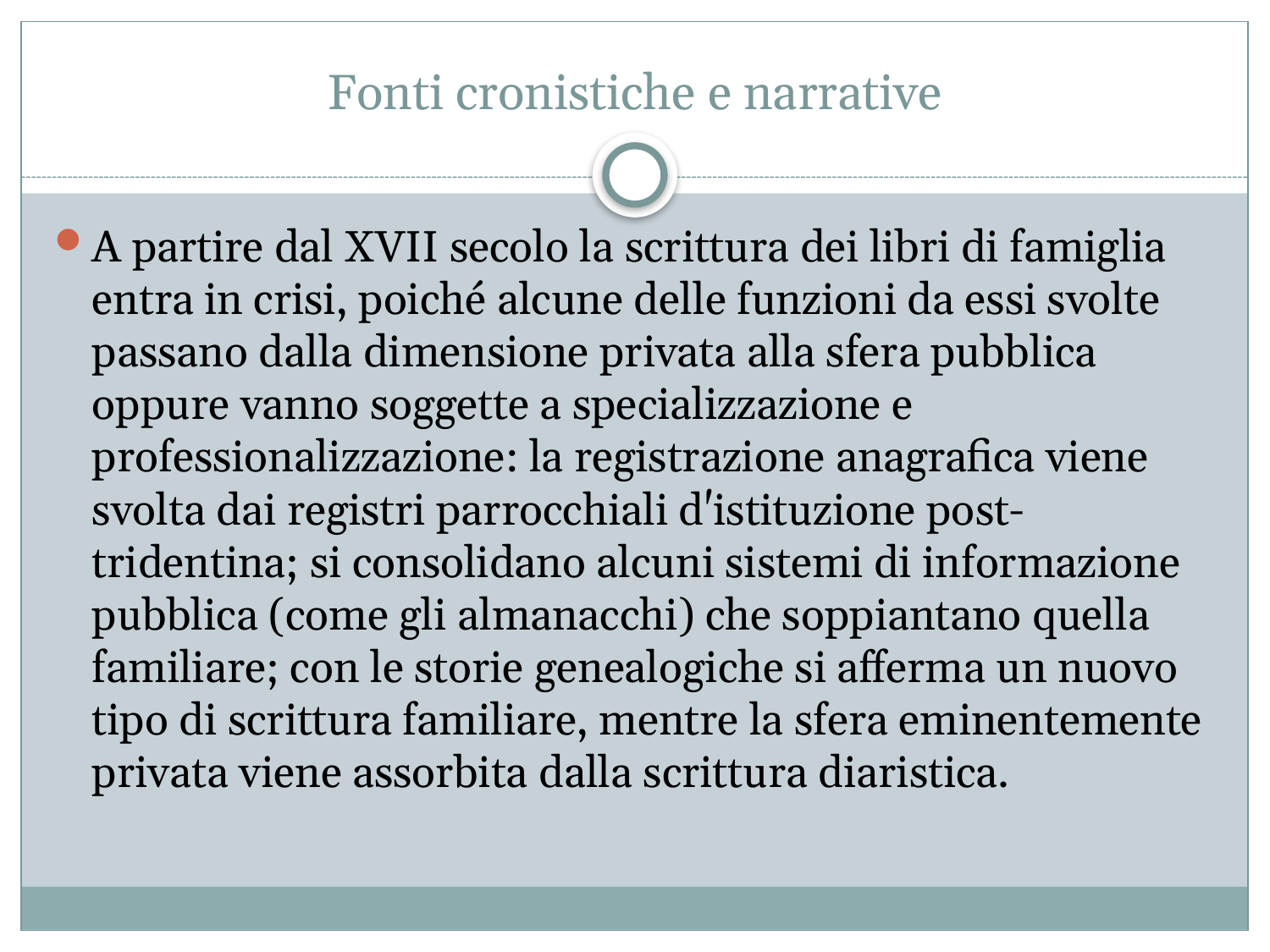

# Fonti cronistiche e narrative
A partire dal XVII secolo la scrittura dei libri di famiglia entra in crisi, poiché alcune delle funzioni da essi svolte passano dalla dimensione privata alla sfera pubblica oppure vanno soggette a specializzazione e professionalizzazione: la registrazione anagrafica viene svolta dai registri parrocchiali d'istituzione post-tridentina; si consolidano alcuni sistemi di informazione pubblica (come gli almanacchi) che soppiantano quella familiare; con le storie genealogiche si afferma un nuovo tipo di scrittura familiare, mentre la sfera eminentemente privata viene assorbita dalla scrittura diaristica.